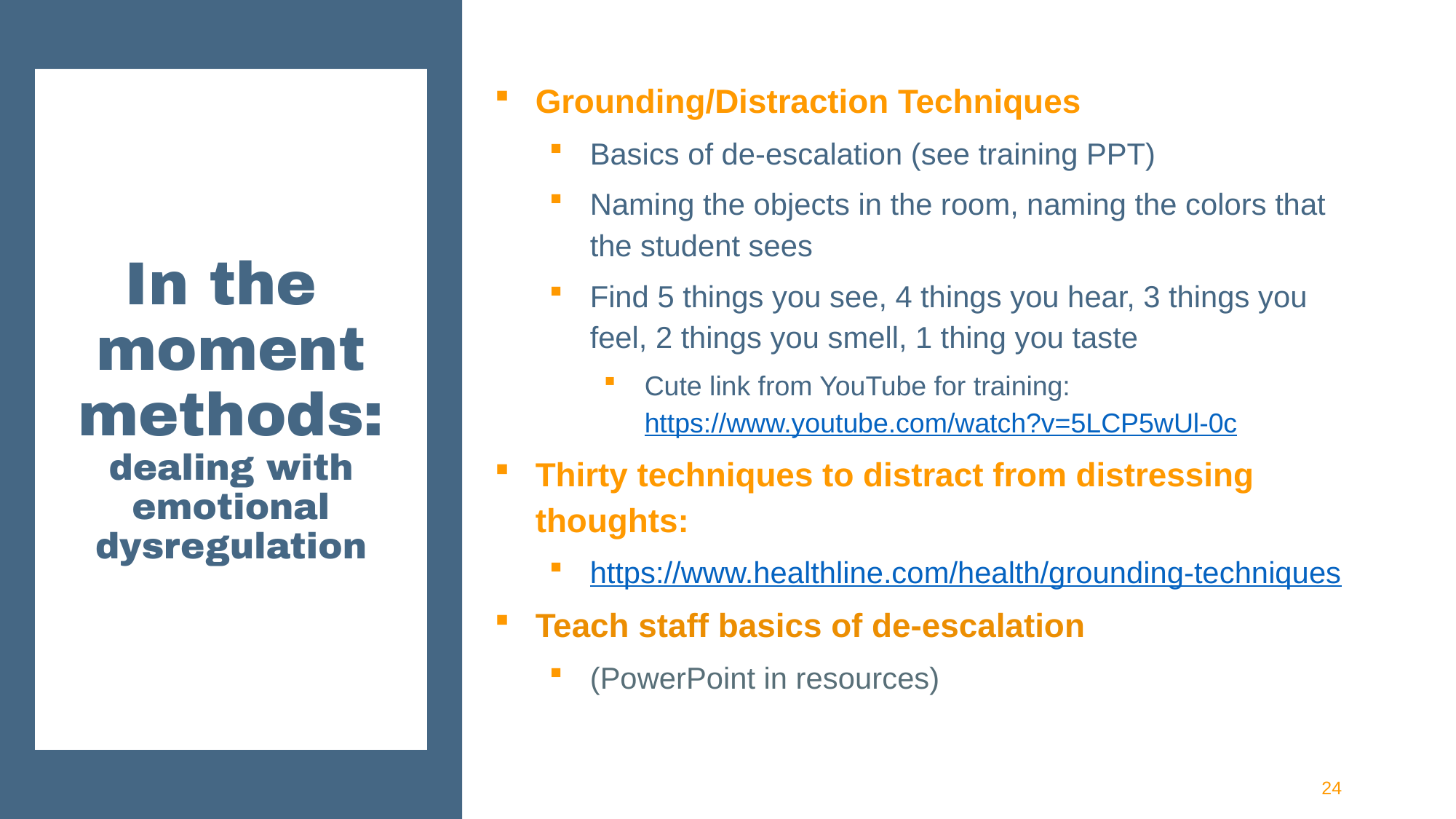

# In the moment methods: dealing with emotional dysregulation
Grounding/Distraction Techniques
Basics of de-escalation (see training PPT)
Naming the objects in the room, naming the colors that the student sees
Find 5 things you see, 4 things you hear, 3 things you feel, 2 things you smell, 1 thing you taste
Cute link from YouTube for training: https://www.youtube.com/watch?v=5LCP5wUl-0c
Thirty techniques to distract from distressing thoughts:
https://www.healthline.com/health/grounding-techniques
Teach staff basics of de-escalation
(PowerPoint in resources)

24